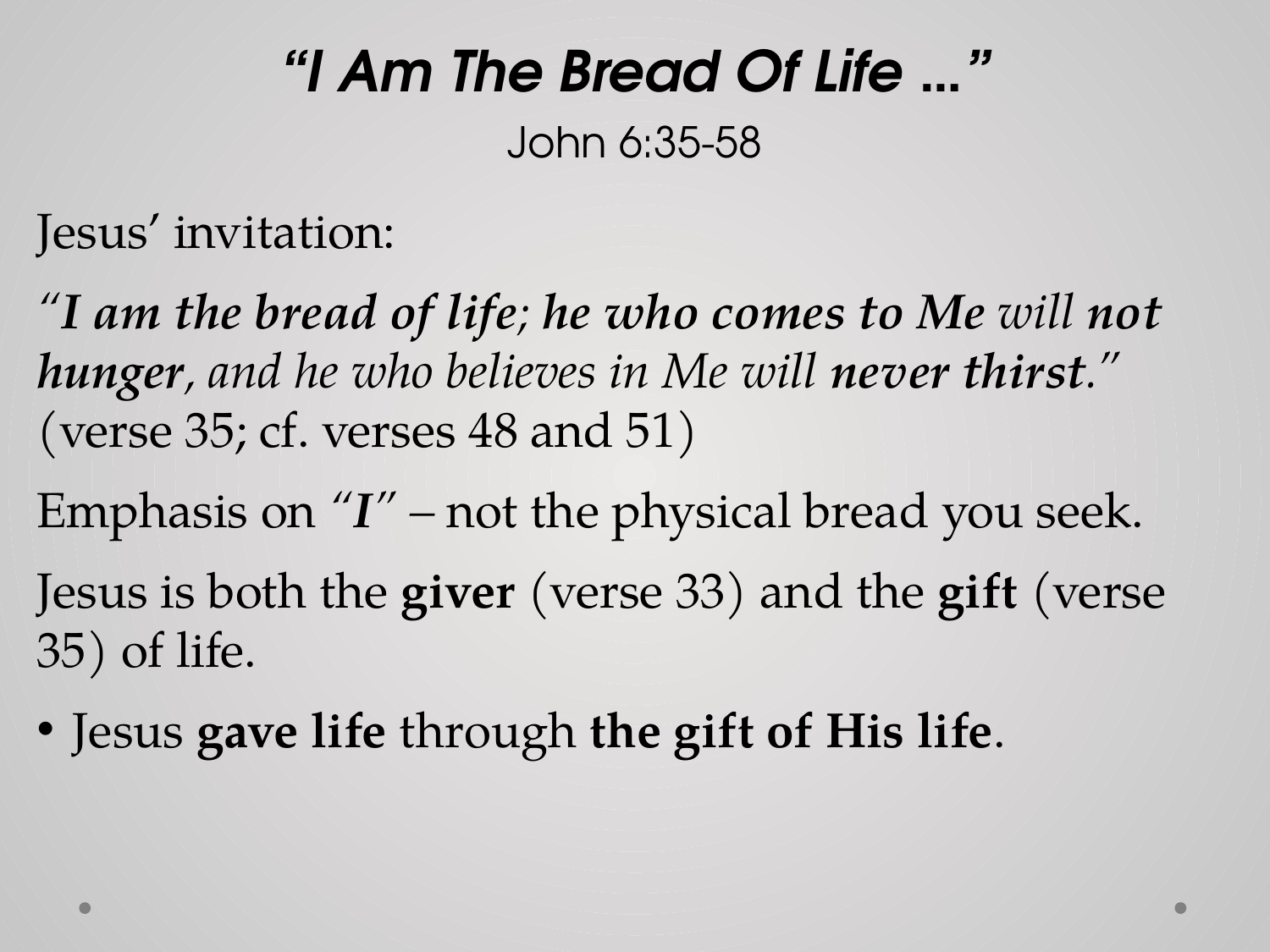

# “I Am The Bread Of Life …” John 6:35-58
Jesus’ invitation:
“I am the bread of life; he who comes to Me will not hunger, and he who believes in Me will never thirst.”
(verse 35; cf. verses 48 and 51)
Emphasis on “I” – not the physical bread you seek.
Jesus is both the giver (verse 33) and the gift (verse 35) of life.
Jesus gave life through the gift of His life.